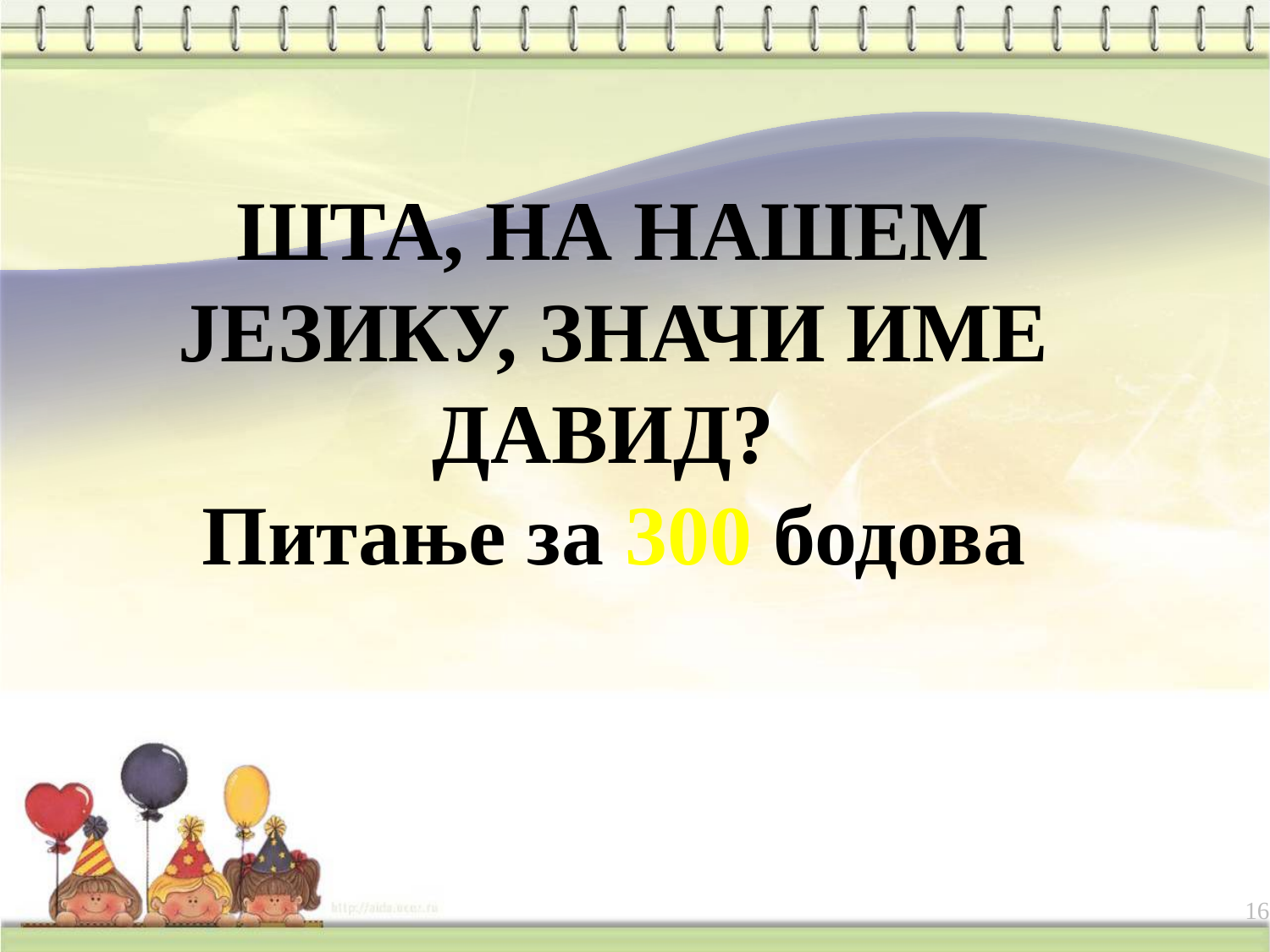

ШТА, НА НАШЕМ ЈЕЗИКУ, ЗНАЧИ ИМЕ ДАВИД?
Питање за 300 бодова

16